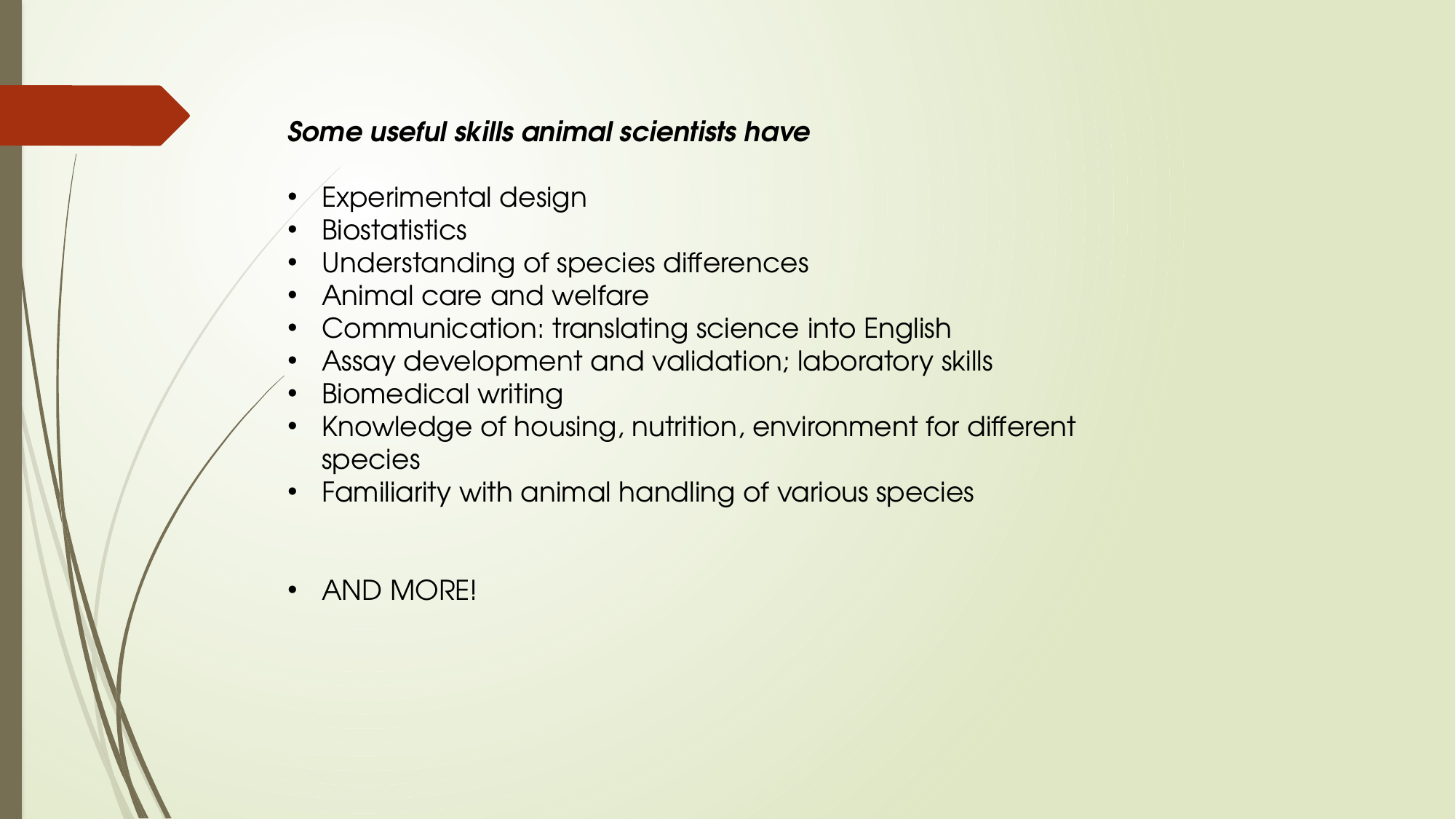

Some useful skills animal scientists have

Experimental design
Biostatistics
Understanding of species differences
Animal care and welfare
Communication: translating science into English
Assay development and validation; laboratory skills
Biomedical writing
Knowledge of housing, nutrition, environment for different species
Familiarity with animal handling of various species

AND MORE!